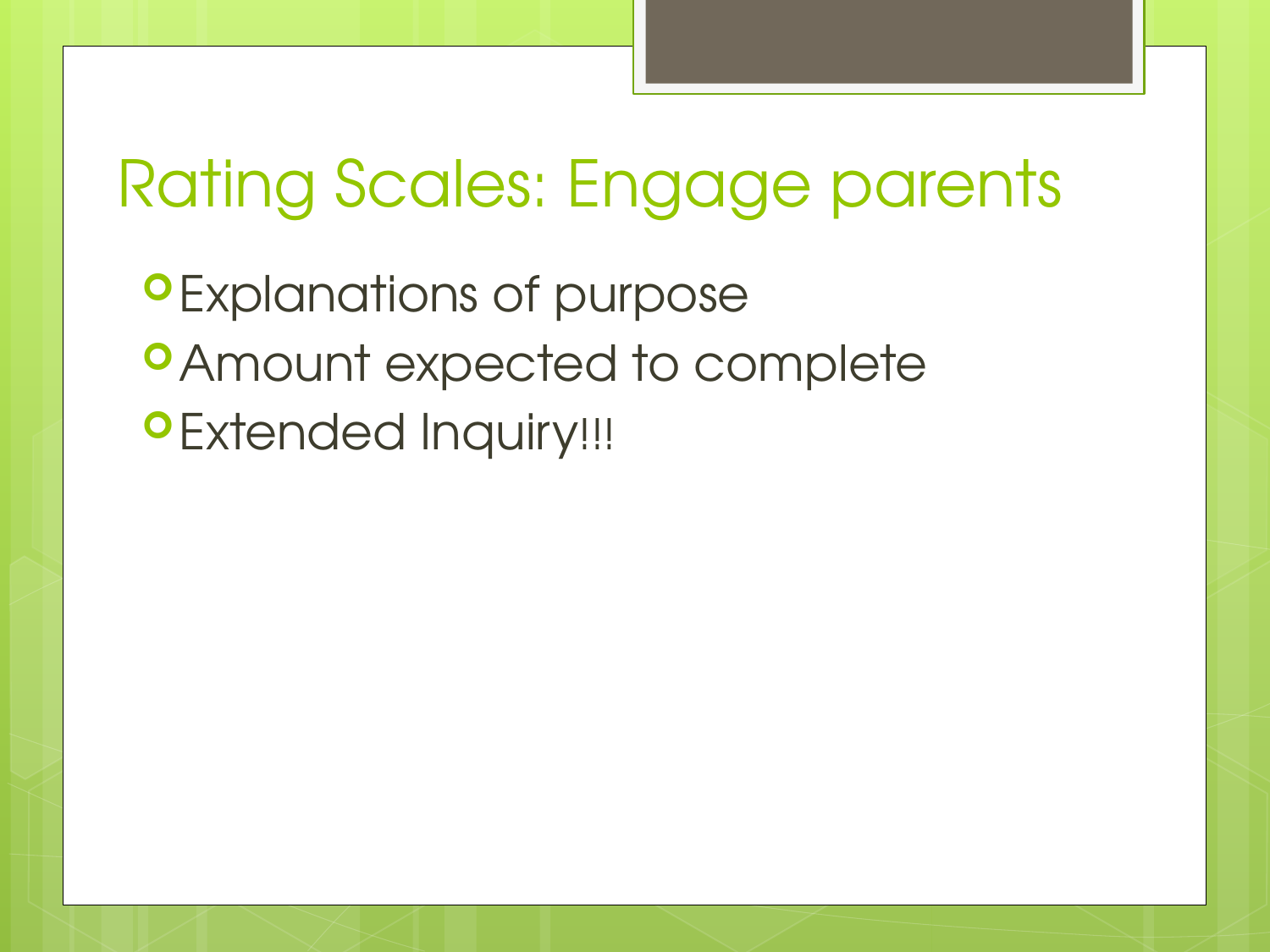

# Rating Scales: Engage parents
Explanations of purpose
Amount expected to complete
Extended Inquiry!!!